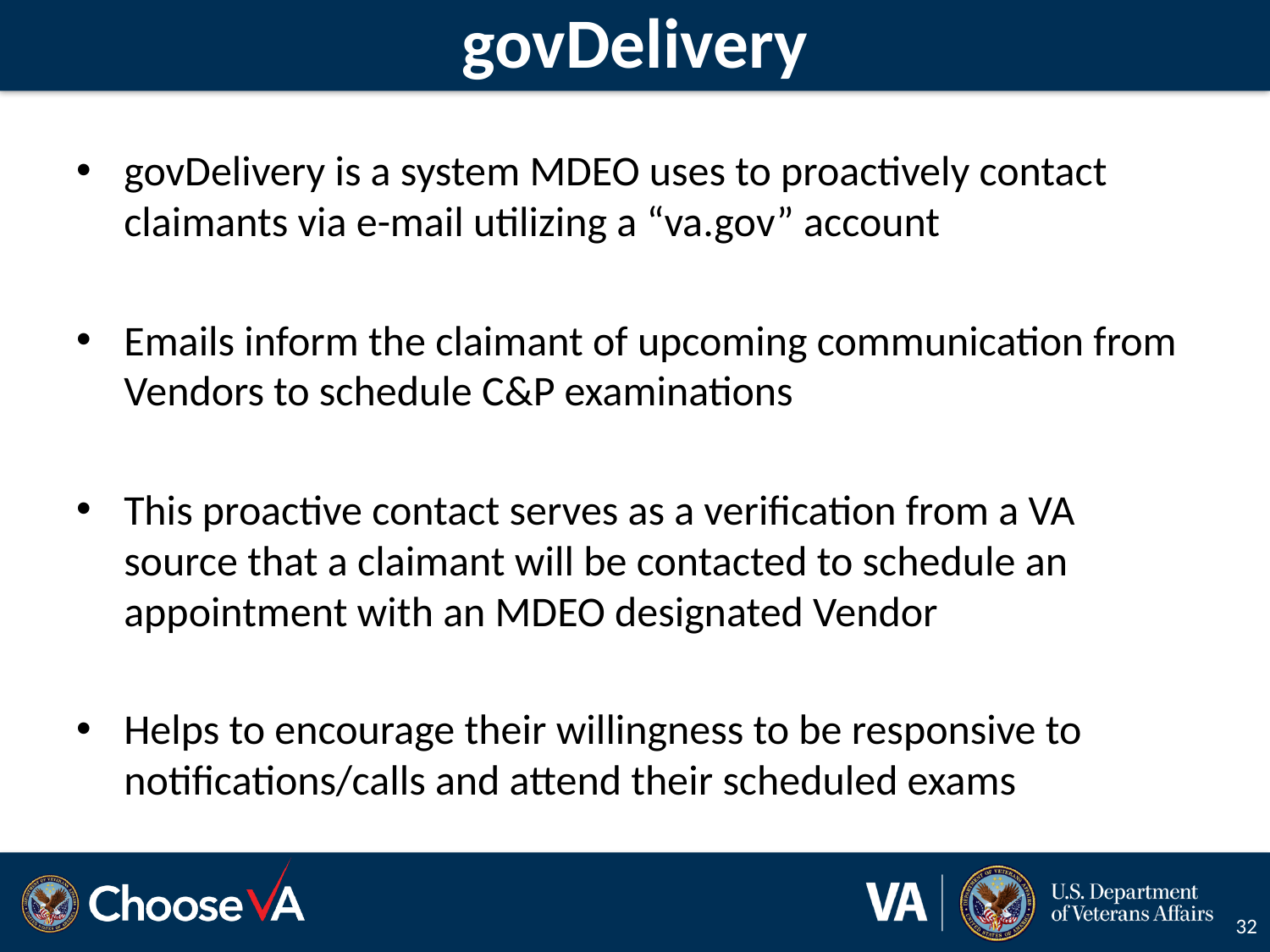

# govDelivery
govDelivery is a system MDEO uses to proactively contact claimants via e-mail utilizing a “va.gov” account

Emails inform the claimant of upcoming communication from Vendors to schedule C&P examinations

This proactive contact serves as a verification from a VA source that a claimant will be contacted to schedule an appointment with an MDEO designated Vendor

Helps to encourage their willingness to be responsive to notifications/calls and attend their scheduled exams

32